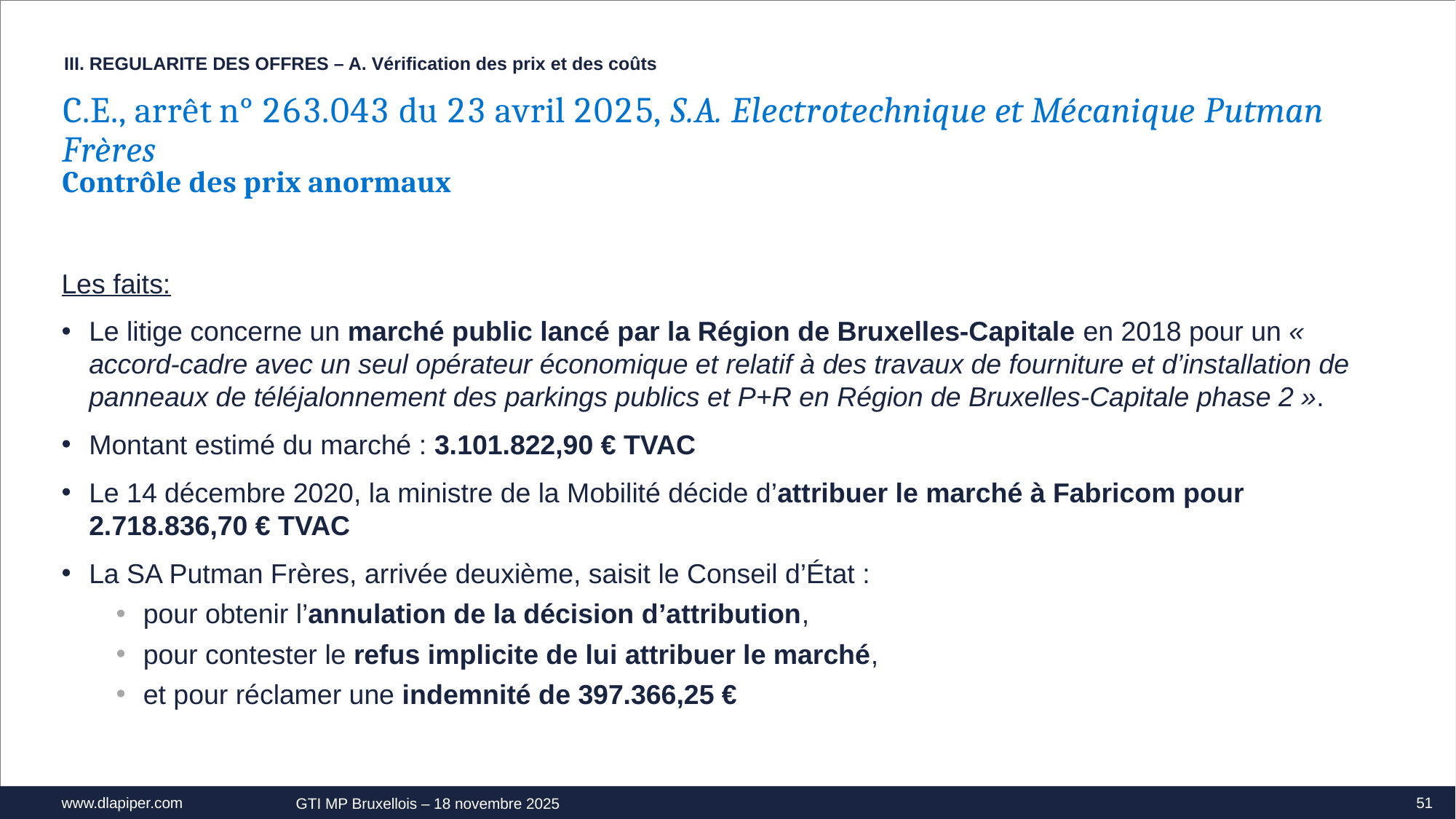

III. REGULARITE DES OFFRES – A. Vérification des prix et des coûts
C.E., arrêt n° 263.043 du 23 avril 2025, S.A. Electrotechnique et Mécanique Putman Frères
Contrôle des prix anormaux
Les faits:
Le litige concerne un marché public lancé par la Région de Bruxelles-Capitale en 2018 pour un « accord-cadre avec un seul opérateur économique et relatif à des travaux de fourniture et d’installation de panneaux de téléjalonnement des parkings publics et P+R en Région de Bruxelles-Capitale phase 2 ».
Montant estimé du marché : 3.101.822,90 € TVAC
Le 14 décembre 2020, la ministre de la Mobilité décide d’attribuer le marché à Fabricom pour 2.718.836,70 € TVAC
La SA Putman Frères, arrivée deuxième, saisit le Conseil d’État :
pour obtenir l’annulation de la décision d’attribution,
pour contester le refus implicite de lui attribuer le marché,
et pour réclamer une indemnité de 397.366,25 €
51
GTI MP Bruxellois – 18 novembre 2025